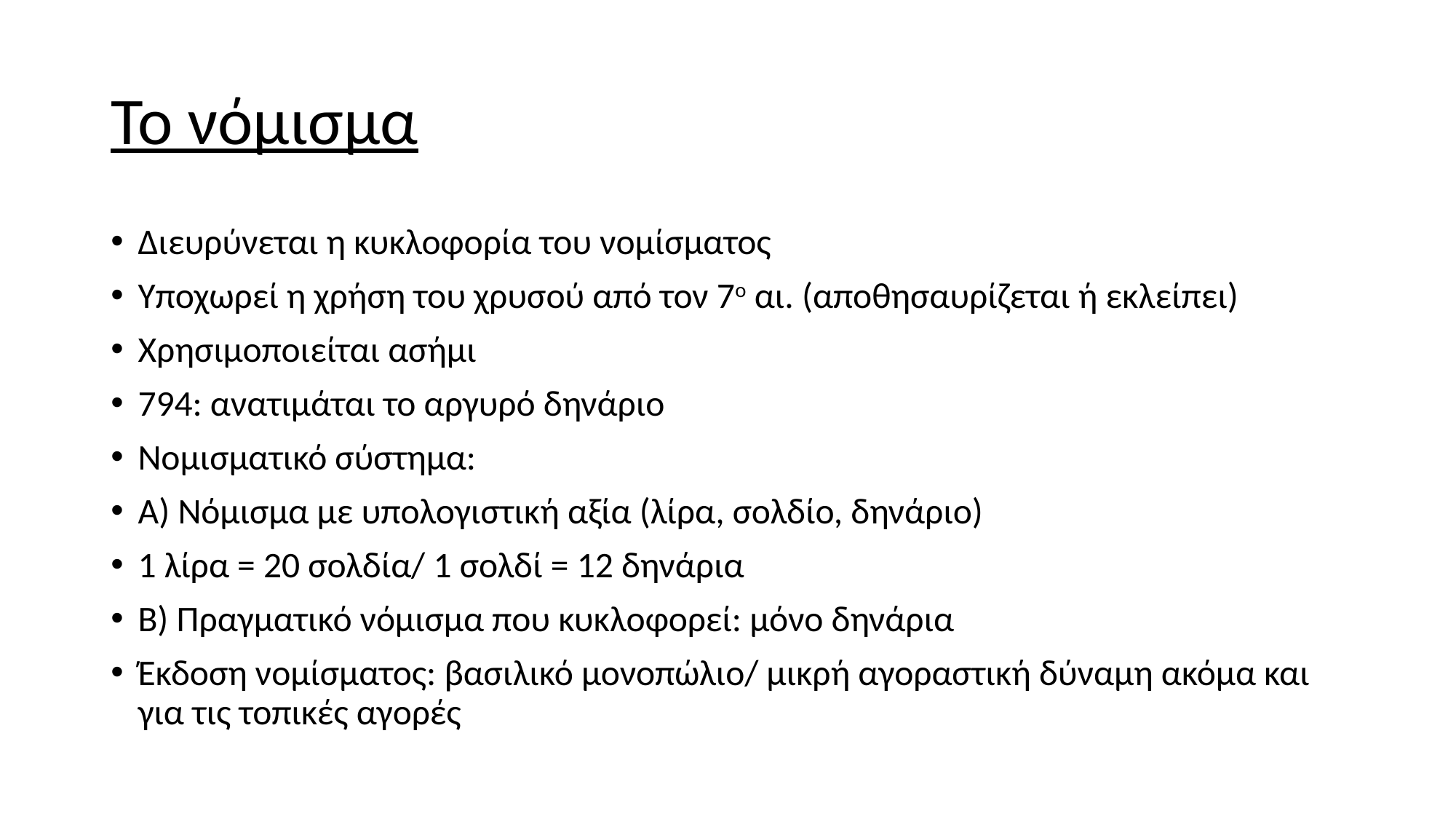

# Το νόμισμα
Διευρύνεται η κυκλοφορία του νομίσματος
Υποχωρεί η χρήση του χρυσού από τον 7ο αι. (αποθησαυρίζεται ή εκλείπει)
Χρησιμοποιείται ασήμι
794: ανατιμάται το αργυρό δηνάριο
Νομισματικό σύστημα:
Α) Νόμισμα με υπολογιστική αξία (λίρα, σολδίο, δηνάριο)
1 λίρα = 20 σολδία/ 1 σολδί = 12 δηνάρια
Β) Πραγματικό νόμισμα που κυκλοφορεί: μόνο δηνάρια
Έκδοση νομίσματος: βασιλικό μονοπώλιο/ μικρή αγοραστική δύναμη ακόμα και για τις τοπικές αγορές